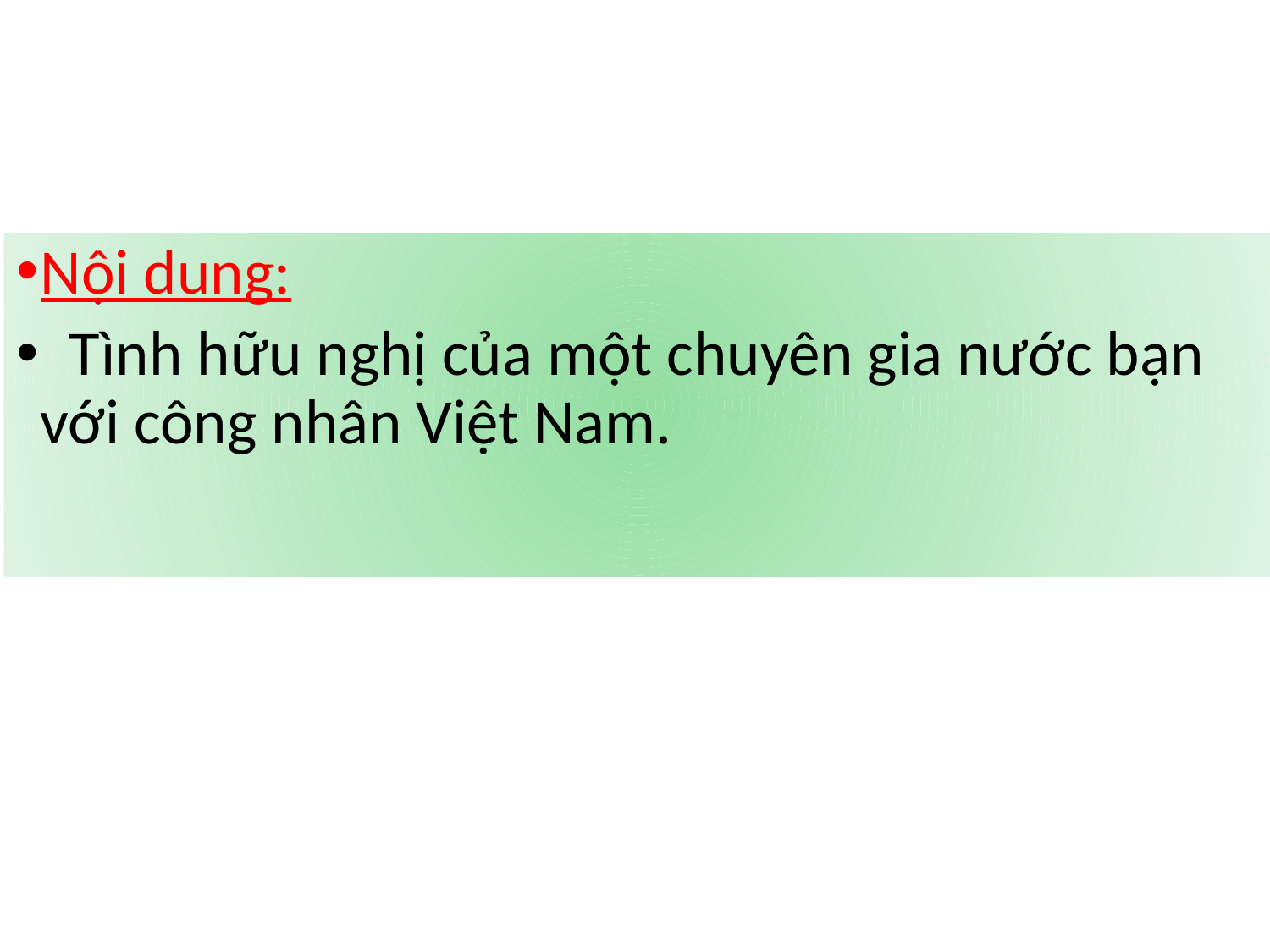

Nội dung:
  Tình hữu nghị của một chuyên gia nước bạn với công nhân Việt Nam.